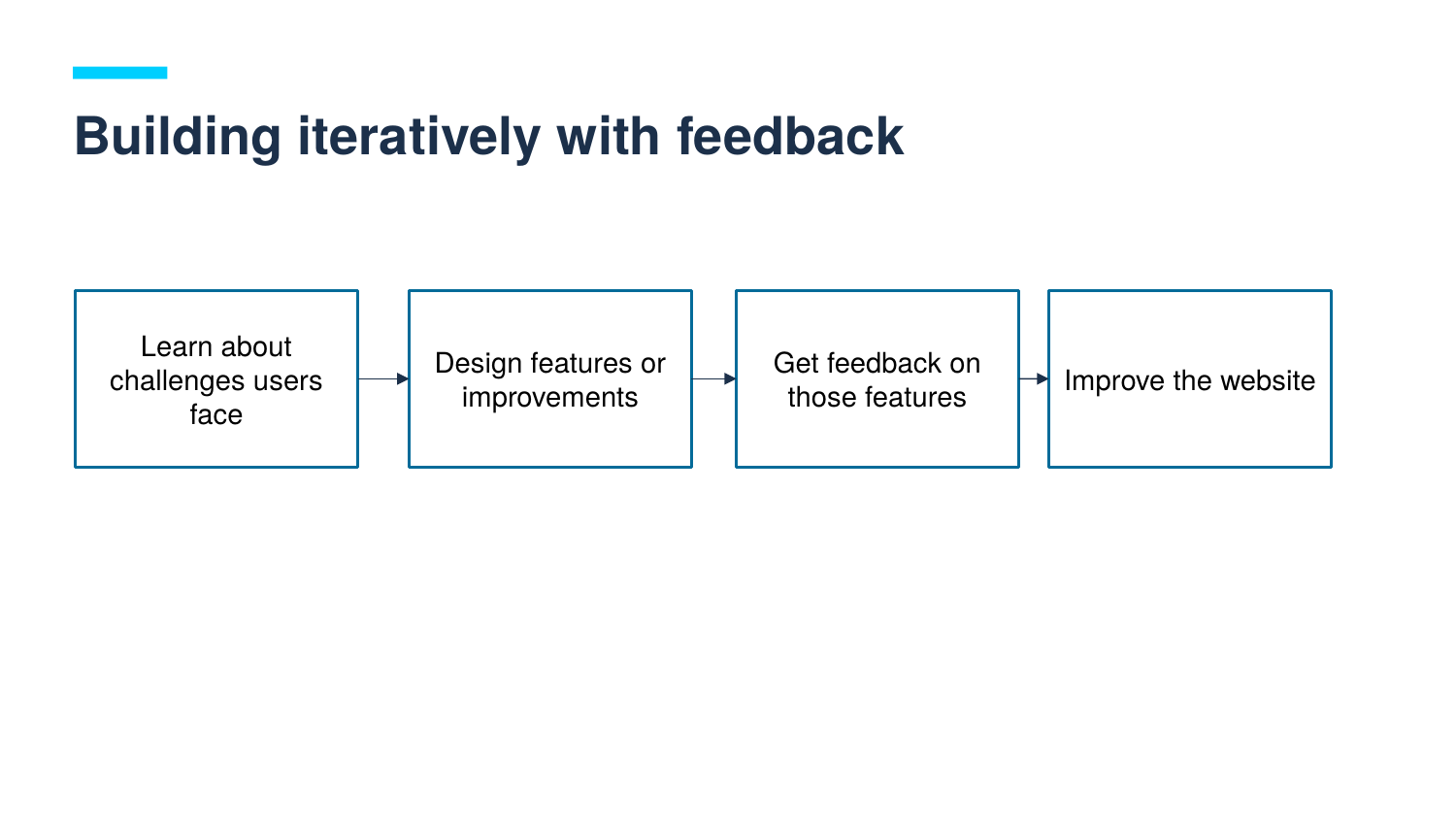

# Building iteratively with feedback
Learn about challenges users face
Design features or improvements
Get feedback on those features
Improve the website